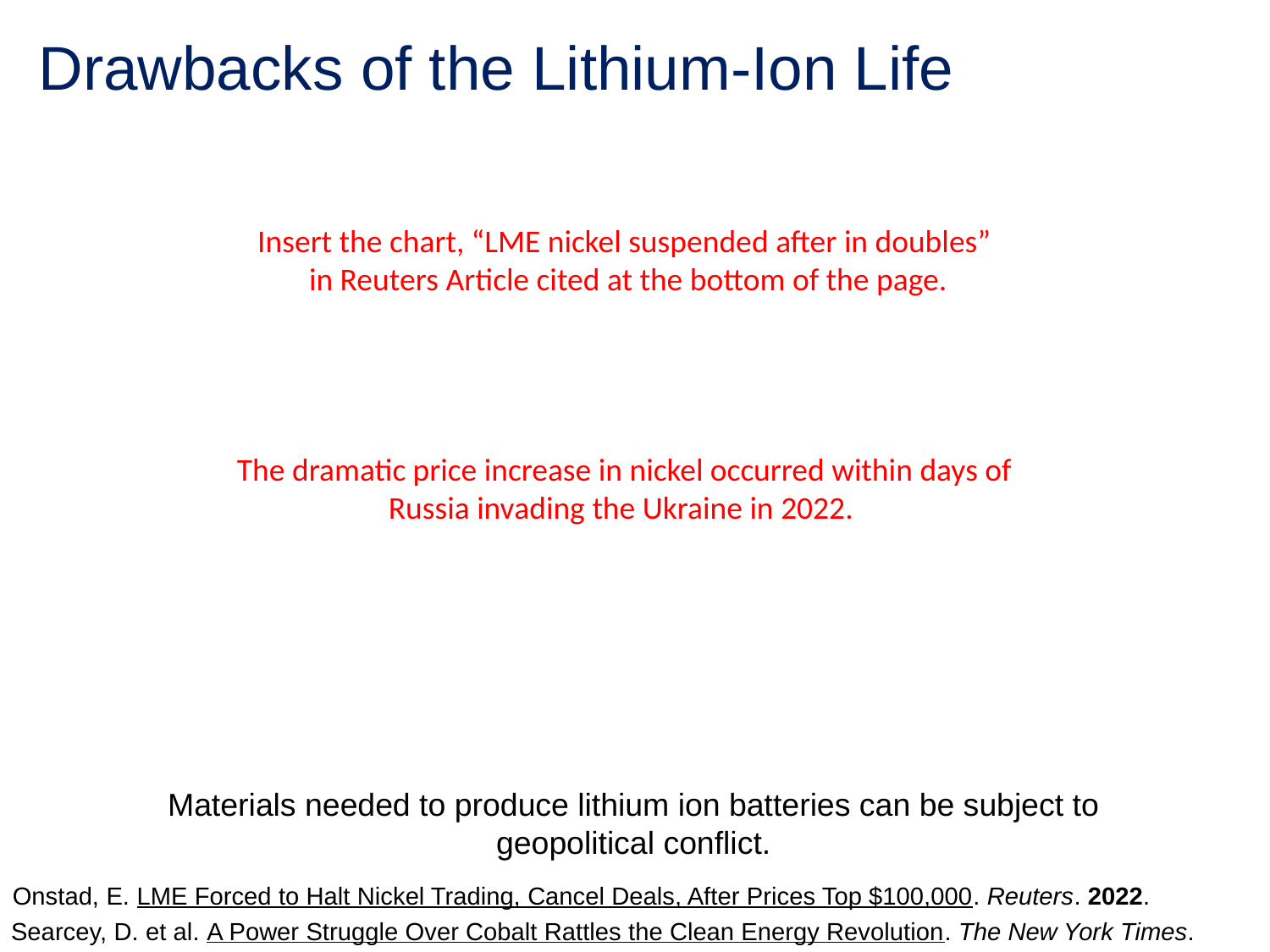

Drawbacks of the Lithium-Ion Life
Insert the chart, “LME nickel suspended after in doubles”
 in Reuters Article cited at the bottom of the page.

The dramatic price increase in nickel occurred within days of Russia invading the Ukraine in 2022.
Materials needed to produce lithium ion batteries can be subject to geopolitical conflict.
Onstad, E. LME Forced to Halt Nickel Trading, Cancel Deals, After Prices Top $100,000. Reuters. 2022.
Searcey, D. et al. A Power Struggle Over Cobalt Rattles the Clean Energy Revolution. The New York Times. 2021.